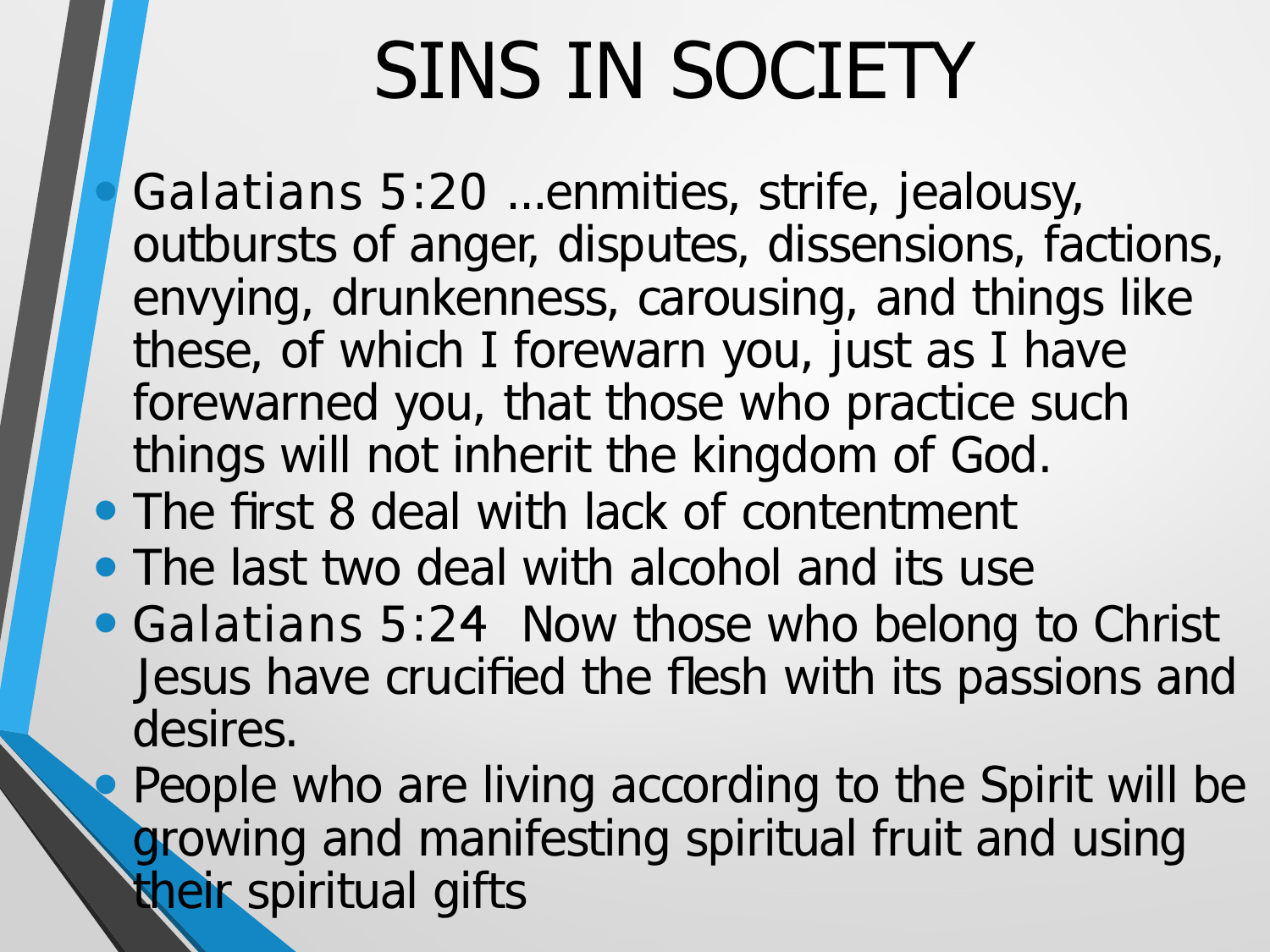

# SINS IN SOCIETY
Galatians 5:20 …enmities, strife, jealousy, outbursts of anger, disputes, dissensions, factions,
envying, drunkenness, carousing, and things like these, of which I forewarn you, just as I have forewarned you, that those who practice such things will not inherit the kingdom of God.
The first 8 deal with lack of contentment
The last two deal with alcohol and its use
Galatians 5:24  Now those who belong to Christ Jesus have crucified the flesh with its passions and desires.
People who are living according to the Spirit will be growing and manifesting spiritual fruit and using their spiritual gifts